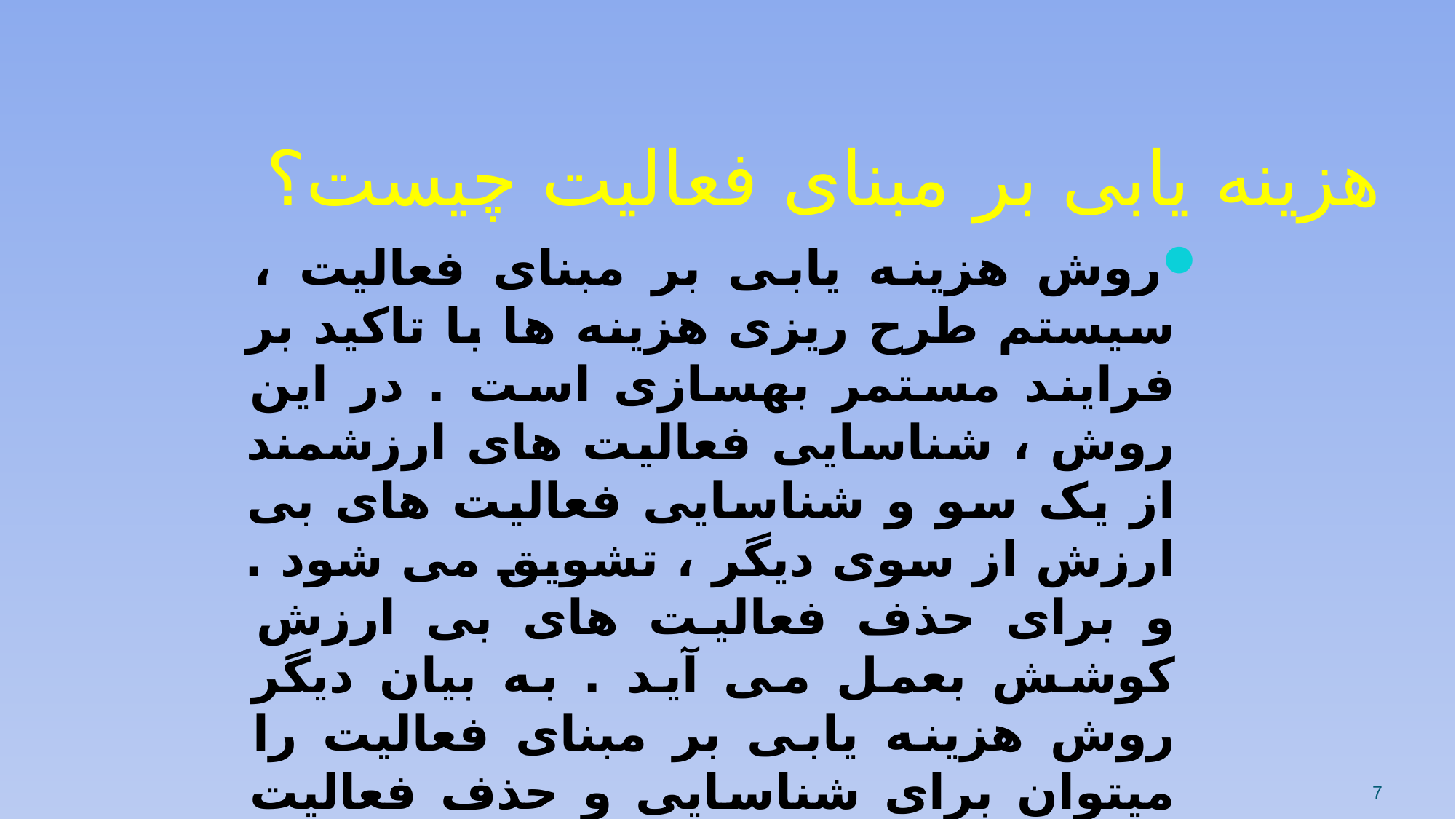

# هزینه یابی بر مبنای فعالیت چیست؟
روش هزینه یابی بر مبنای فعالیت ، سیستم طرح ریزی هزینه ها با تاکید بر فرایند مستمر بهسازی است . در این روش ، شناسایی فعالیت های ارزشمند از یک سو و شناسایی فعالیت های بی ارزش از سوی دیگر ، تشویق می شود . و برای حذف فعالیت های بی ارزش کوشش بعمل می آید . به بیان دیگر روش هزینه یابی بر مبنای فعالیت را میتوان برای شناسایی و حذف فعالیت هایی به کار برد که هزینه محصول را بالا می برند بدون آنکه ارزش افزوده ای برای محصول ایجاد کنند .

7